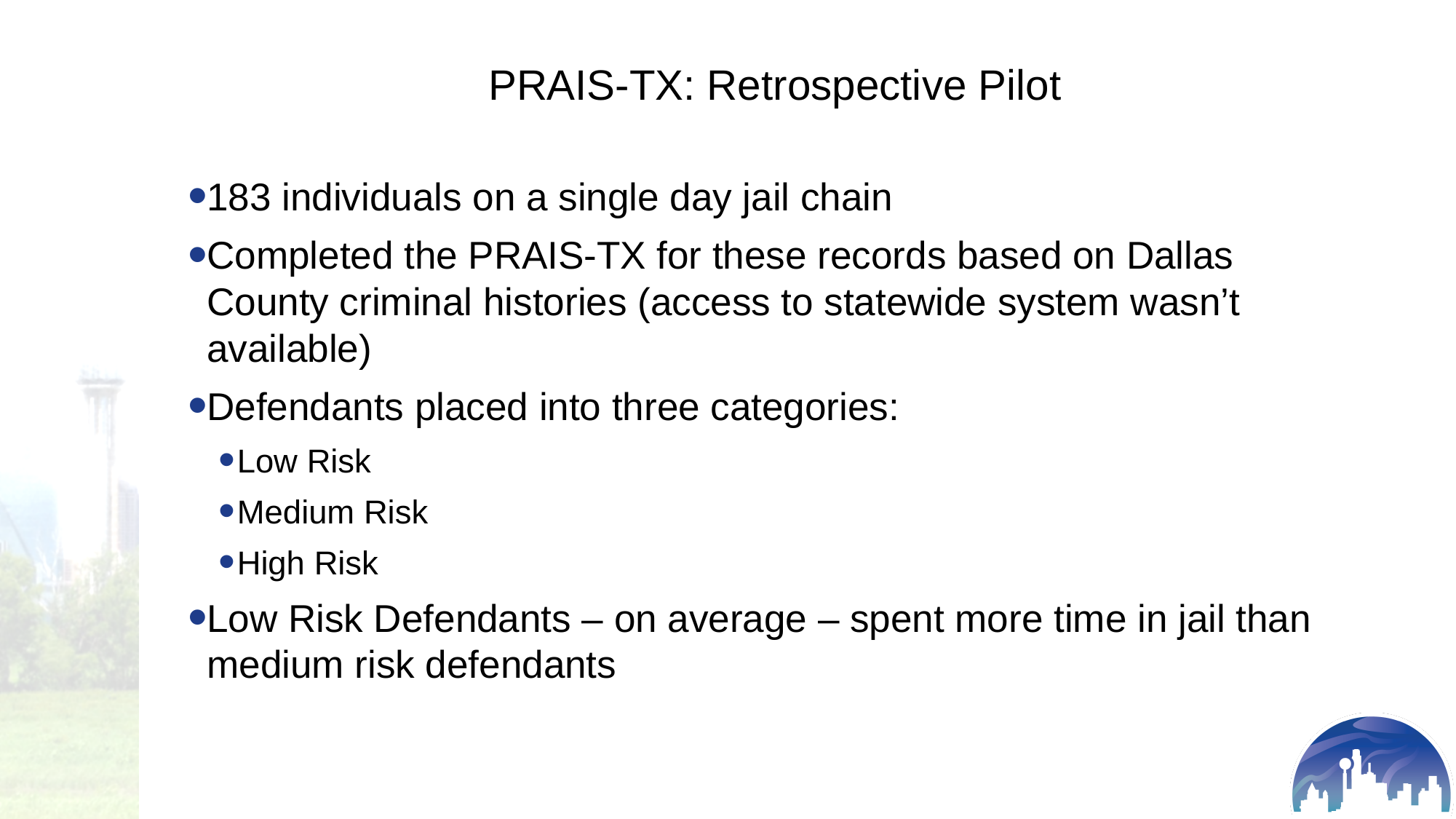

# PRAIS-TX: Retrospective Pilot
183 individuals on a single day jail chain
Completed the PRAIS-TX for these records based on Dallas County criminal histories (access to statewide system wasn’t available)
Defendants placed into three categories:
Low Risk
Medium Risk
High Risk
Low Risk Defendants – on average – spent more time in jail than medium risk defendants